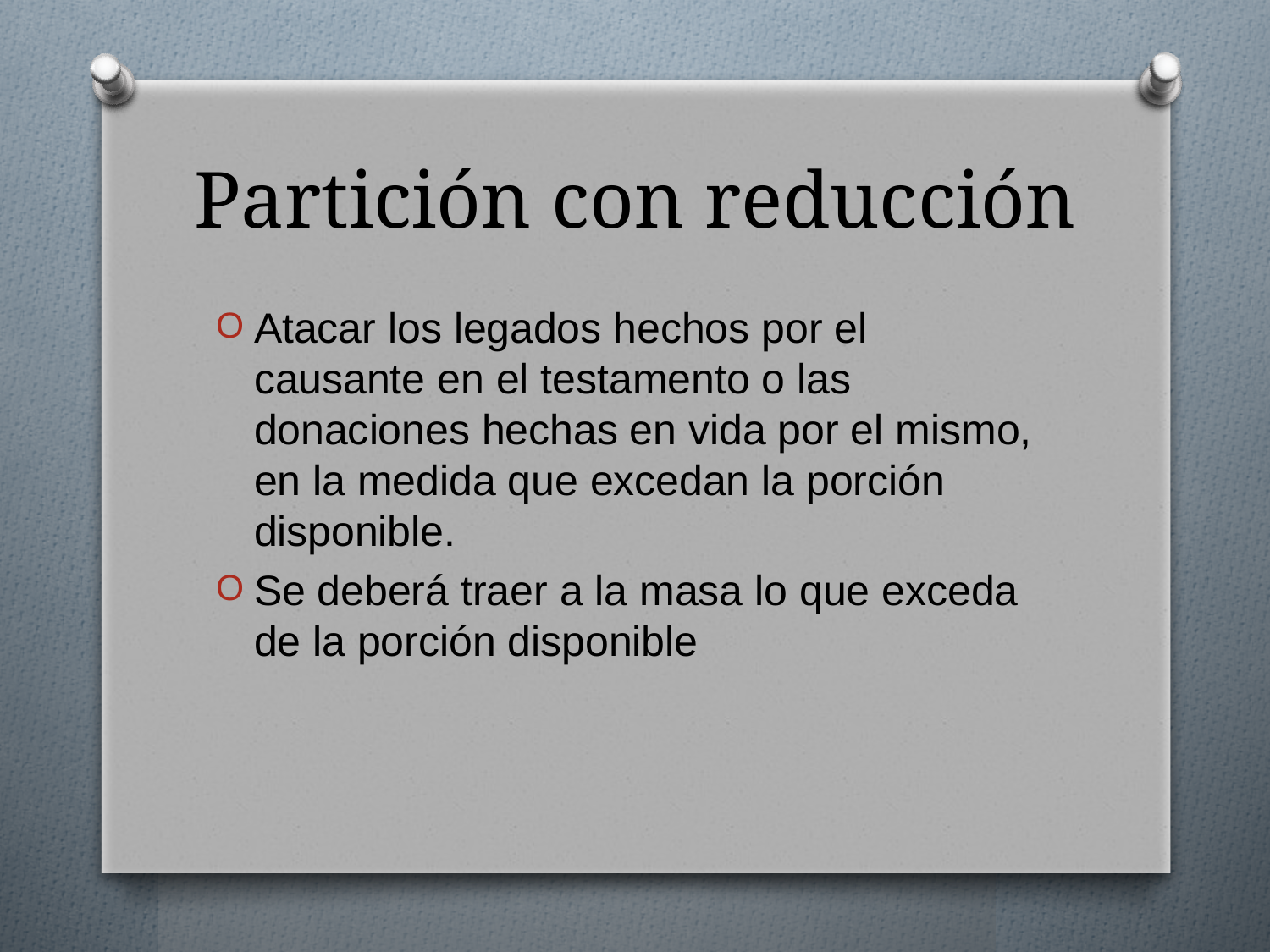

# Partición con reducción
Atacar los legados hechos por el causante en el testamento o las donaciones hechas en vida por el mismo, en la medida que excedan la porción disponible.
Se deberá traer a la masa lo que exceda de la porción disponible